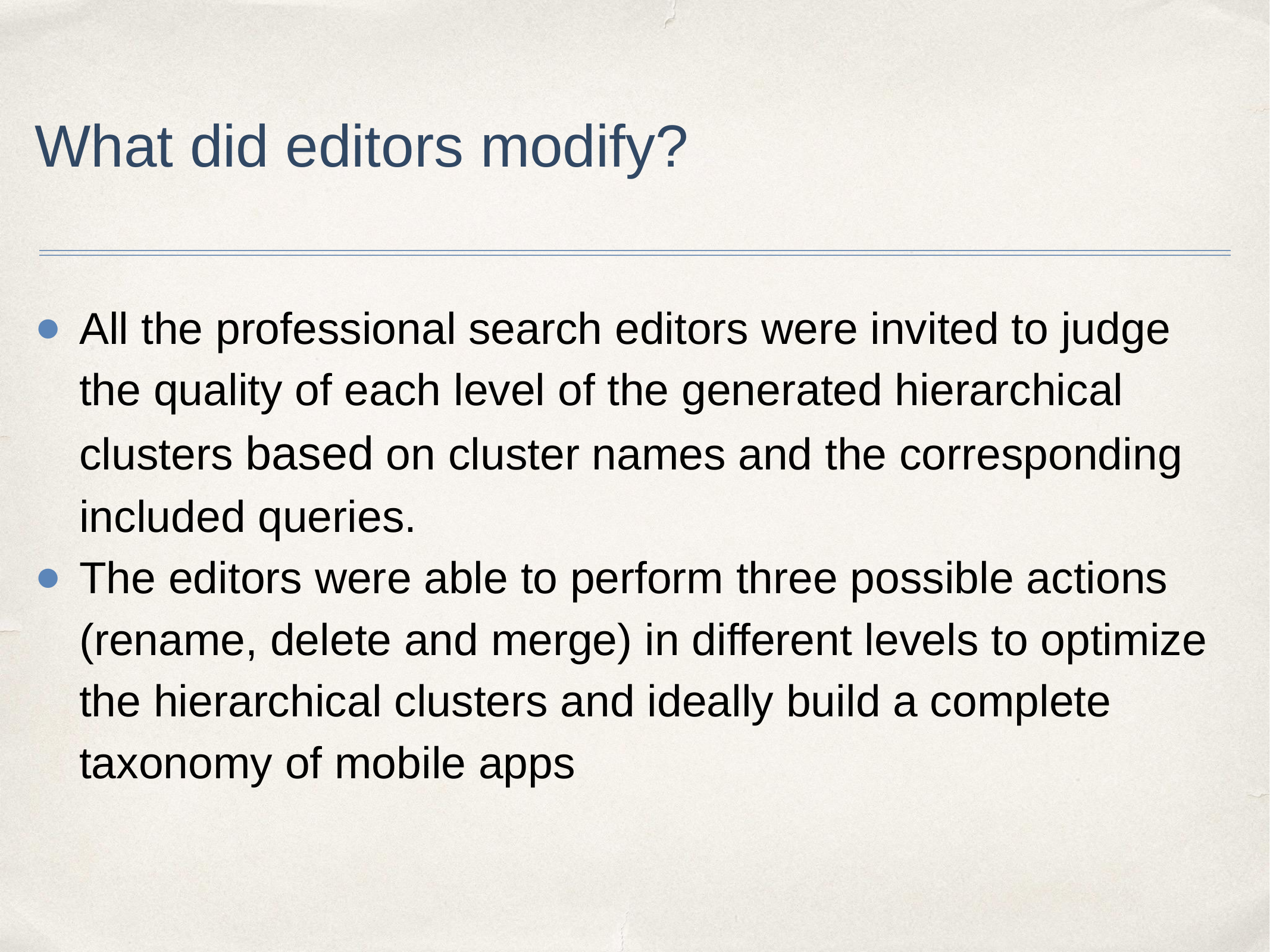

# What did editors modify?
All the professional search editors were invited to judge the quality of each level of the generated hierarchical clusters based on cluster names and the corresponding included queries.
The editors were able to perform three possible actions (rename, delete and merge) in different levels to optimize the hierarchical clusters and ideally build a complete taxonomy of mobile apps